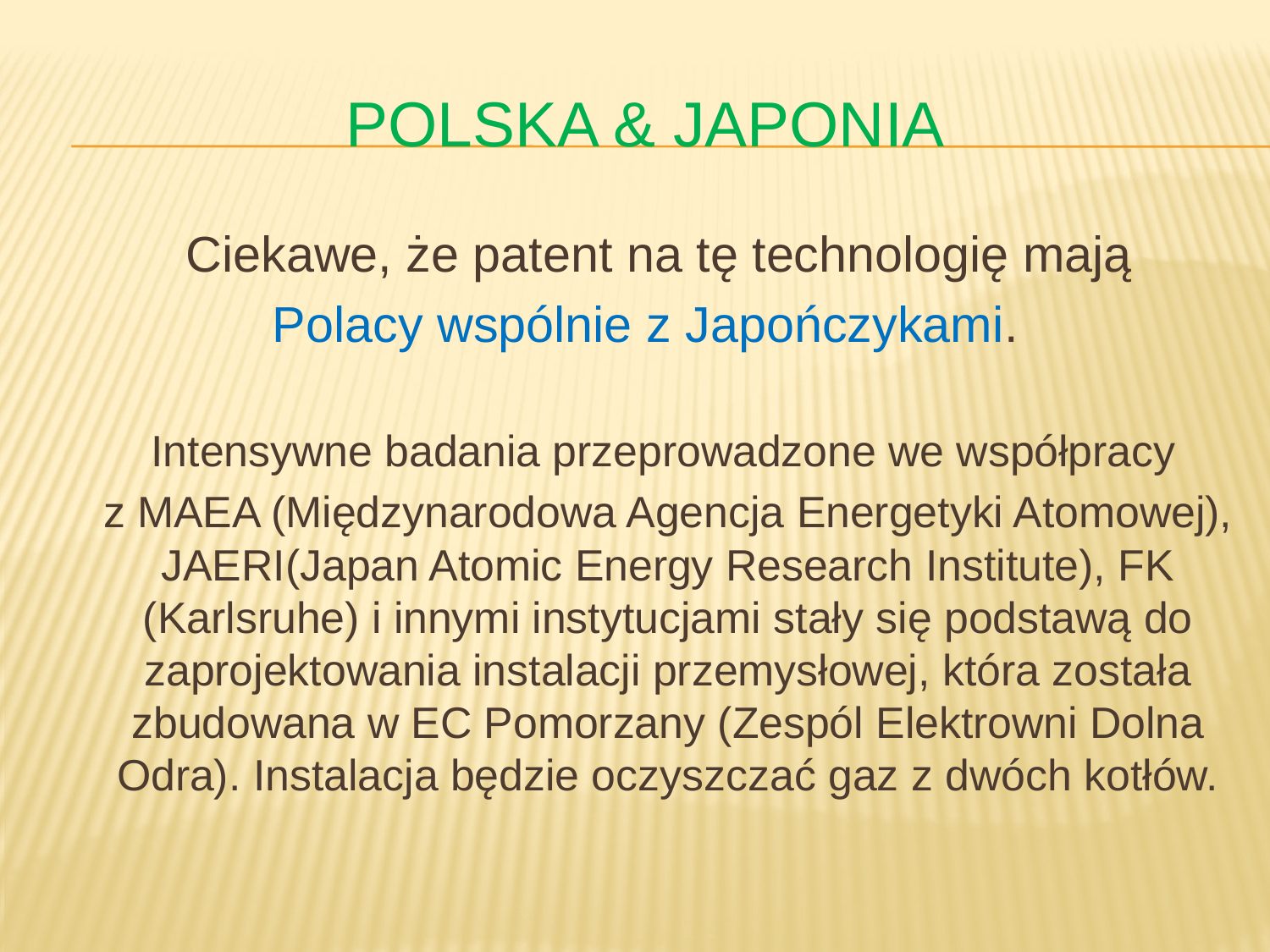

# Polska & Japonia
   Ciekawe, że patent na tę technologię mają
Polacy wspólnie z Japończykami.

    Intensywne badania przeprowadzone we współpracy
	z MAEA (Międzynarodowa Agencja Energetyki Atomowej), JAERI(Japan Atomic Energy Research Institute), FK (Karlsruhe) i innymi instytucjami stały się podstawą do zaprojektowania instalacji przemysłowej, która została zbudowana w EC Pomorzany (Zespól Elektrowni Dolna Odra). Instalacja będzie oczyszczać gaz z dwóch kotłów.